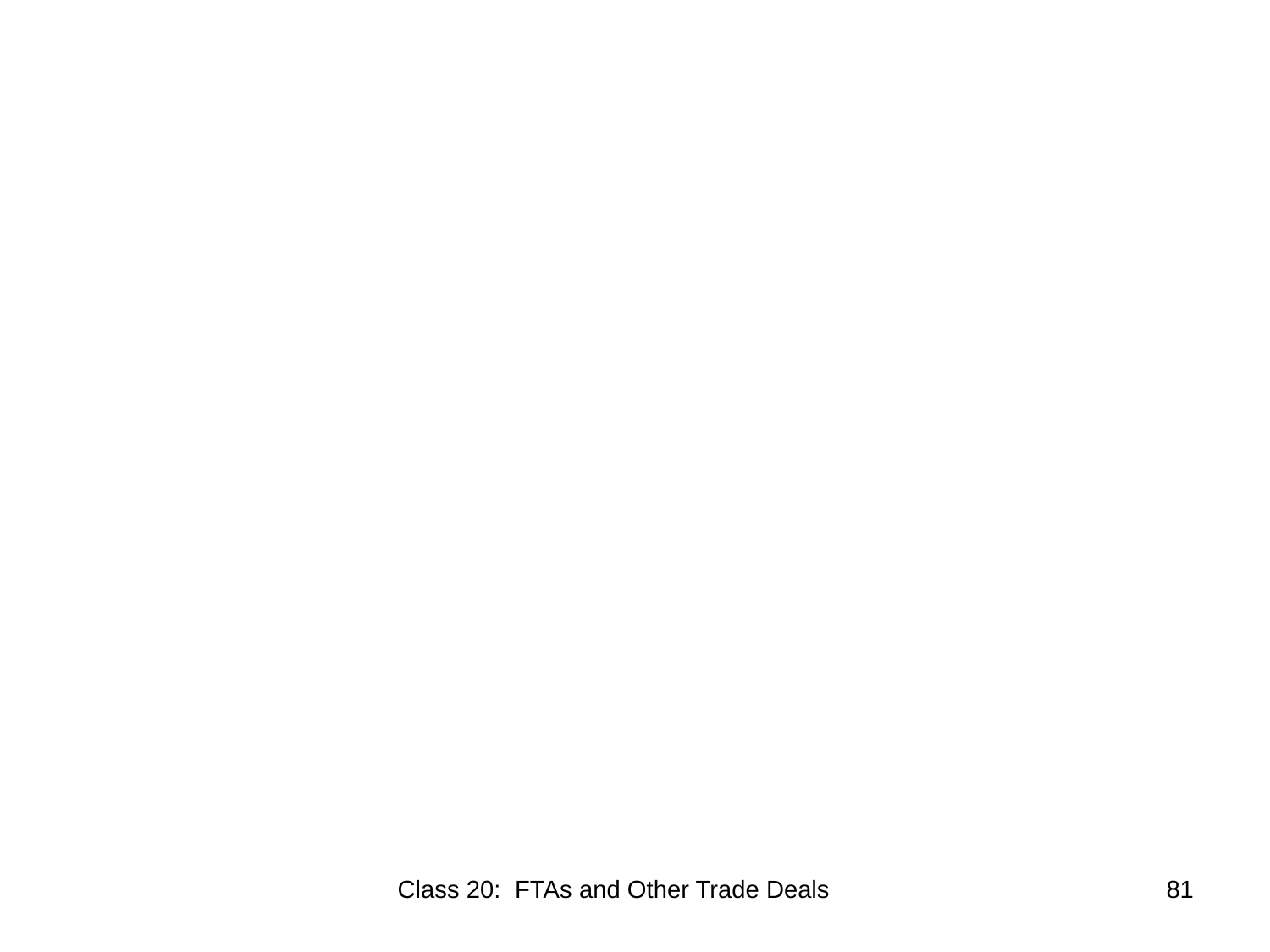

Class 20:  FTAs and Other Trade Deals
81